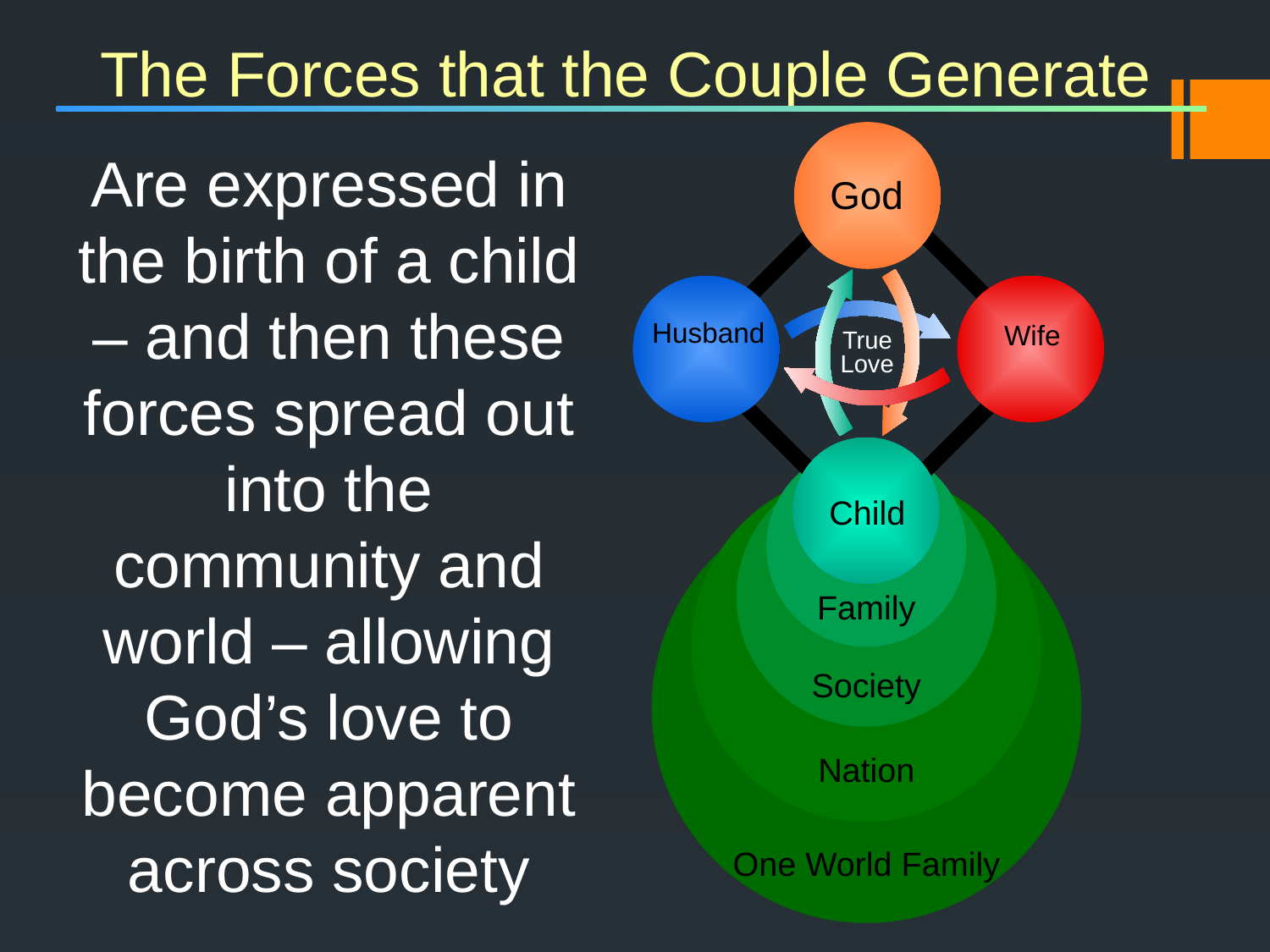

The Forces that the Couple Generate

God

Husband

Wife
True Love

Child
Are expressed in the birth of a child – and then these forces spread out into the community and world – allowing God’s love to become apparent across society

Family
Society
Nation
One World Family